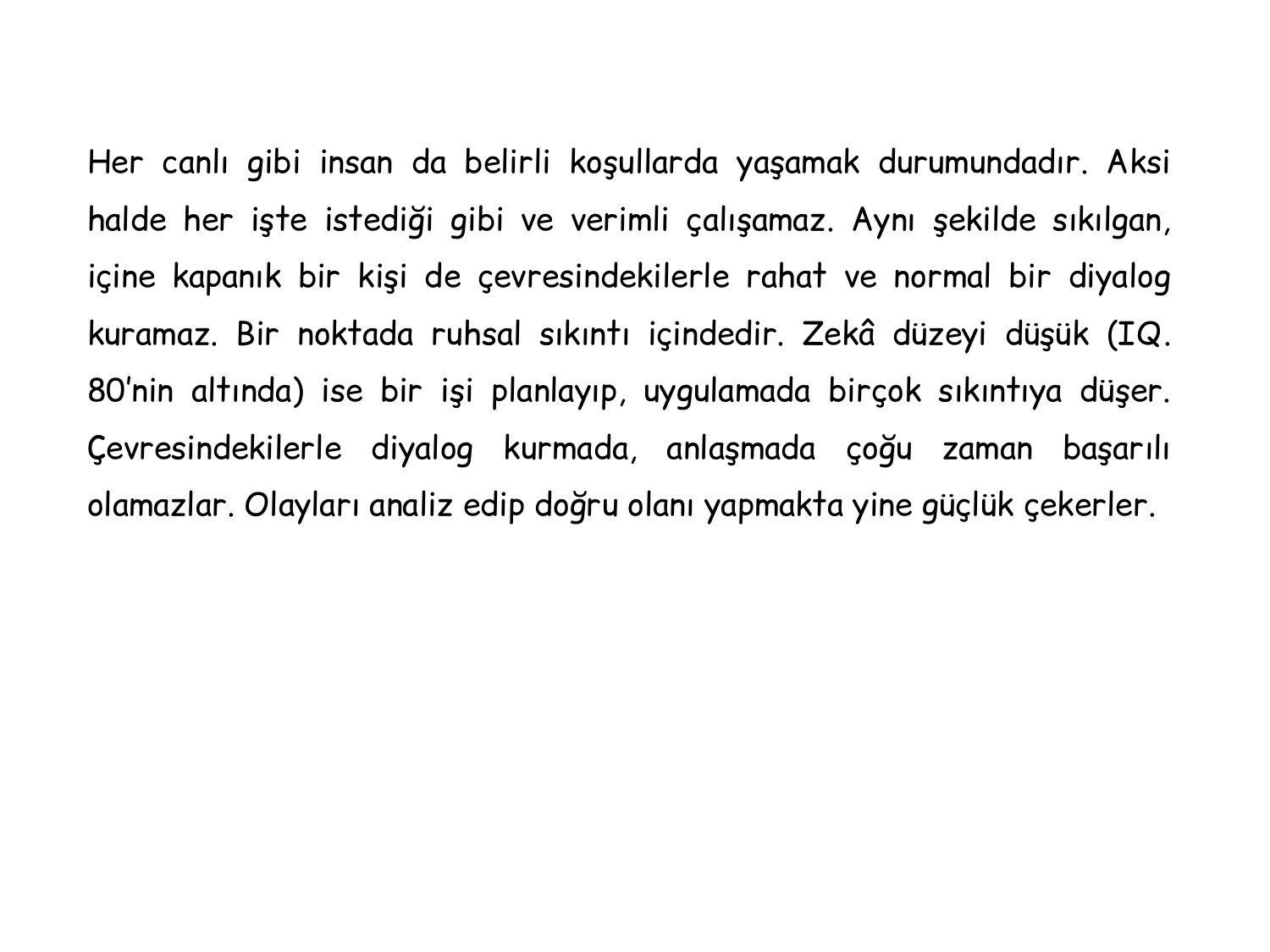

Her canlı gibi insan da belirli koşullarda yaşamak durumundadır. Aksi halde her işte istediği gibi ve verimli çalışamaz. Aynı şekilde sıkılgan, içine kapanık bir kişi de çevresindekilerle rahat ve normal bir diyalog kuramaz. Bir noktada ruhsal sıkıntı içindedir. Zekâ düzeyi düşük (IQ. 80’nin altında) ise bir işi planlayıp, uygulamada birçok sıkıntıya düşer. Çevresindekilerle diyalog kurmada, anlaşmada çoğu zaman başarılı olamazlar. Olayları analiz edip doğru olanı yapmakta yine güçlük çekerler.